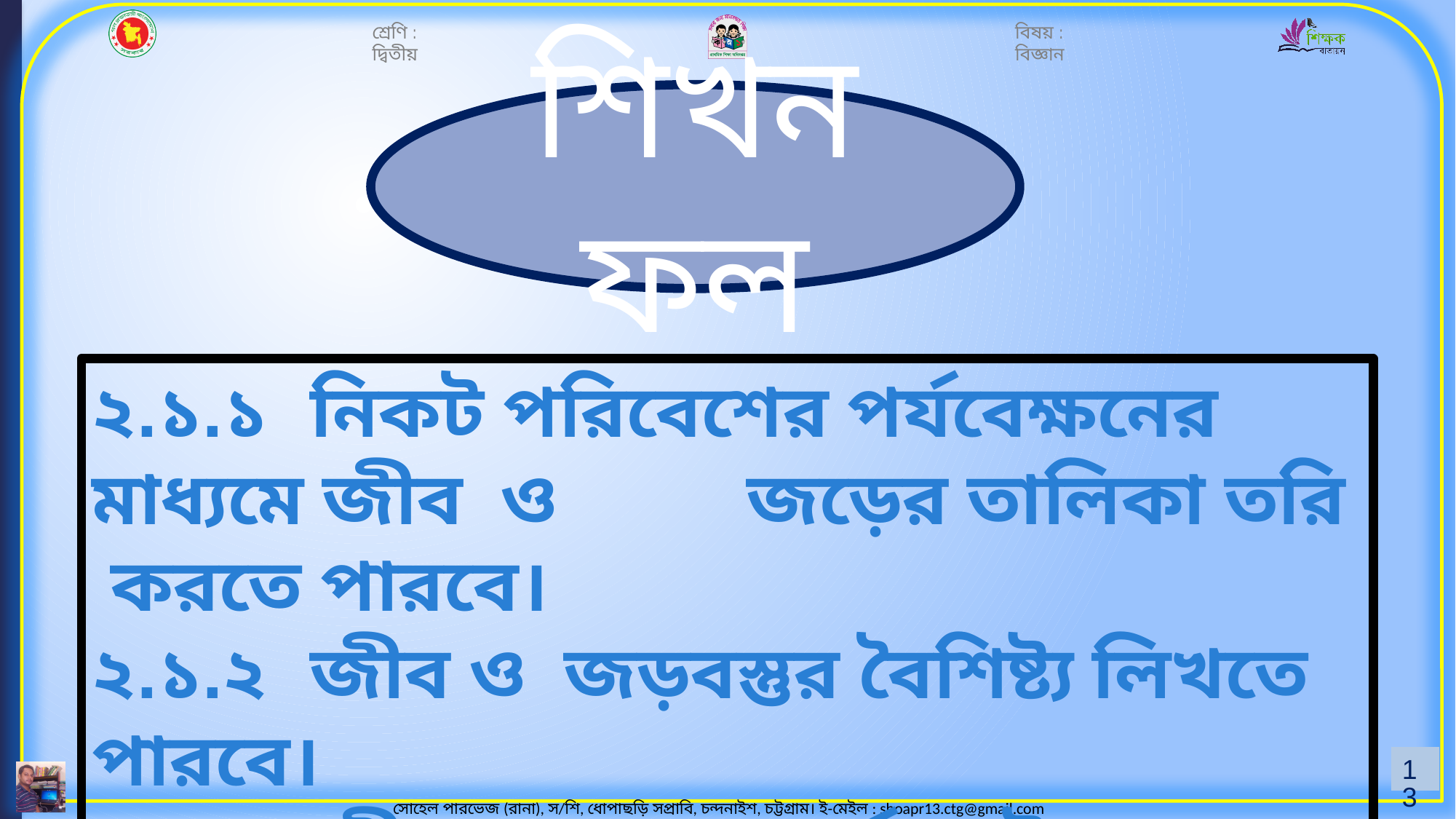

শিখনফল
২.১.১	নিকট পরিবেশের পর্যবেক্ষনের মাধ্যমে জীব  ও 		জড়ের তালিকা তরি  করতে পারবে।
২.১.২ 	জীব ও  জড়বস্তুর বৈশিষ্ট্য লিখতে পারবে।
২.১.৩	জীব ও জড়ের পার্থক্য উল্লেখ করতে পারবে।
13